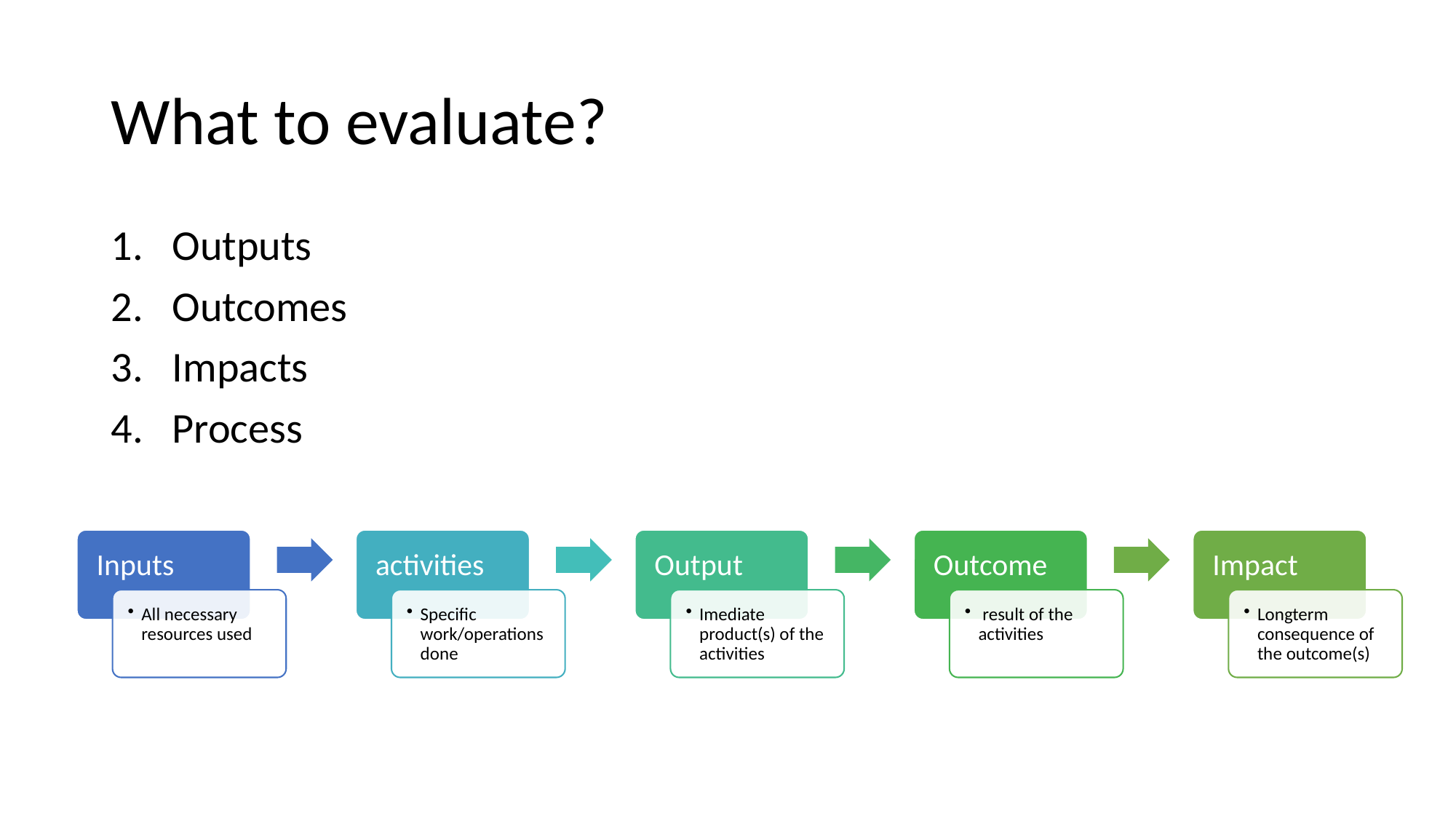

# What to evaluate?
Outputs
Outcomes
Impacts
Process

Inputs
All necessary resources used

activities
Specific work/operations done

Output
Imediate product(s) of the activities

Outcome
 result of the activities

Impact
Longterm consequence of the outcome(s)